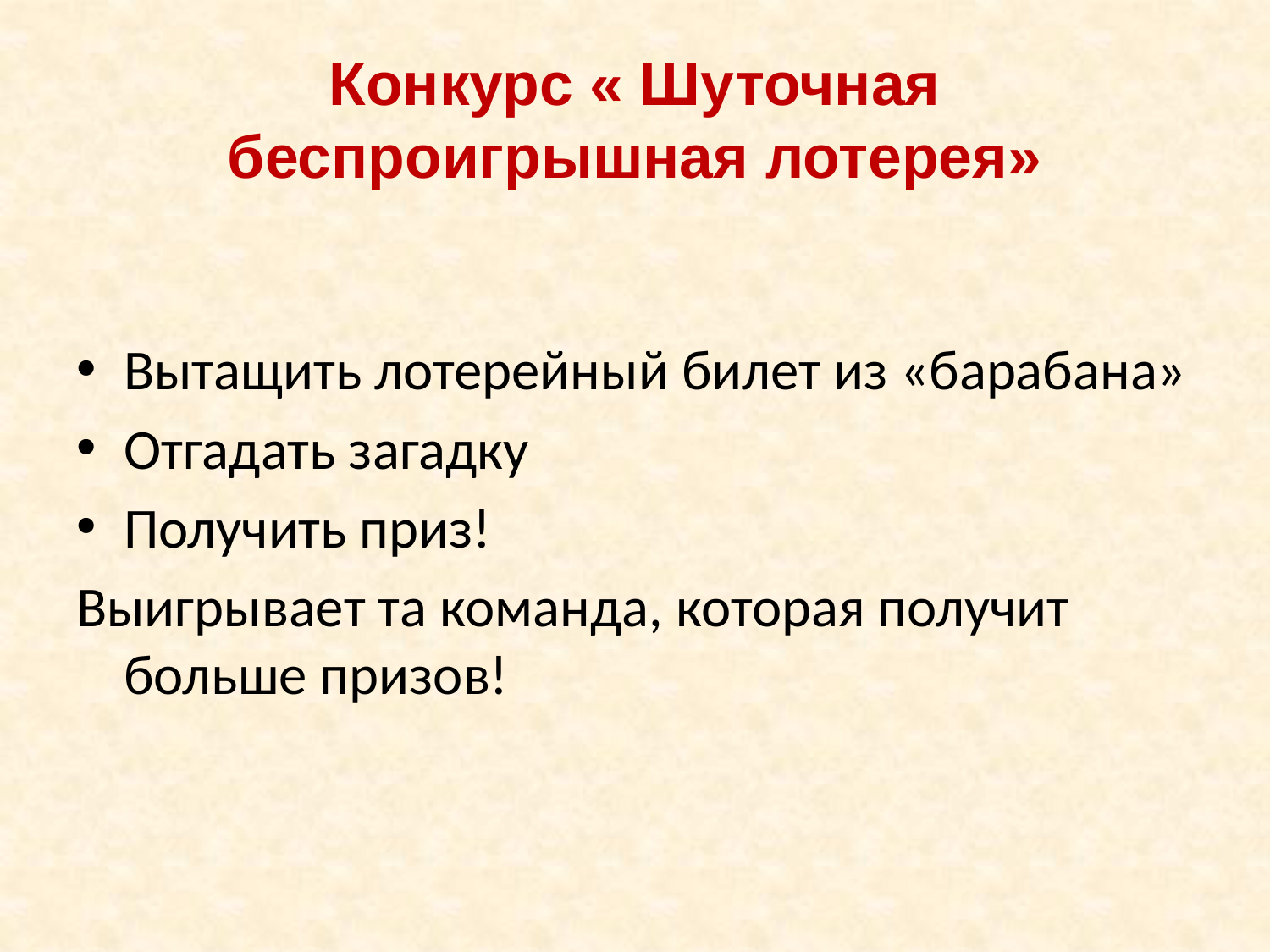

# Конкурс « Шуточная беспроигрышная лотерея»
Вытащить лотерейный билет из «барабана»
Отгадать загадку
Получить приз!
Выигрывает та команда, которая получит больше призов!